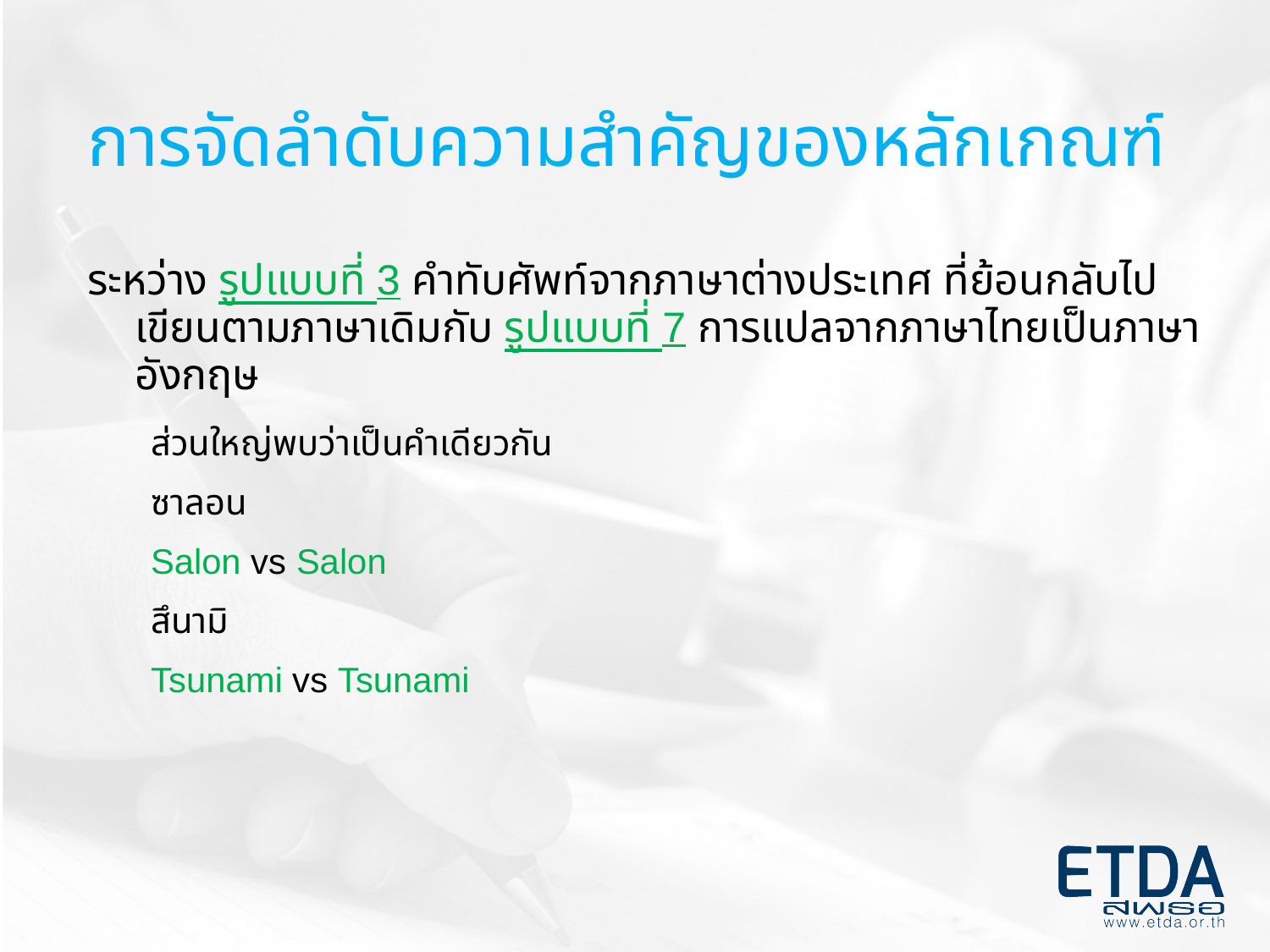

# การจัดลำดับความสำคัญของหลักเกณฑ์
ระหว่าง รูปแบบที่ 3 คำทับศัพท์จากภาษาต่างประเทศ ที่ย้อนกลับไปเขียนตามภาษาเดิมกับ รูปแบบที่ 7 การแปลจากภาษาไทยเป็นภาษาอังกฤษ
ส่วนใหญ่พบว่าเป็นคำเดียวกัน
ซาลอน
Salon vs Salon
สึนามิ
Tsunami vs Tsunami